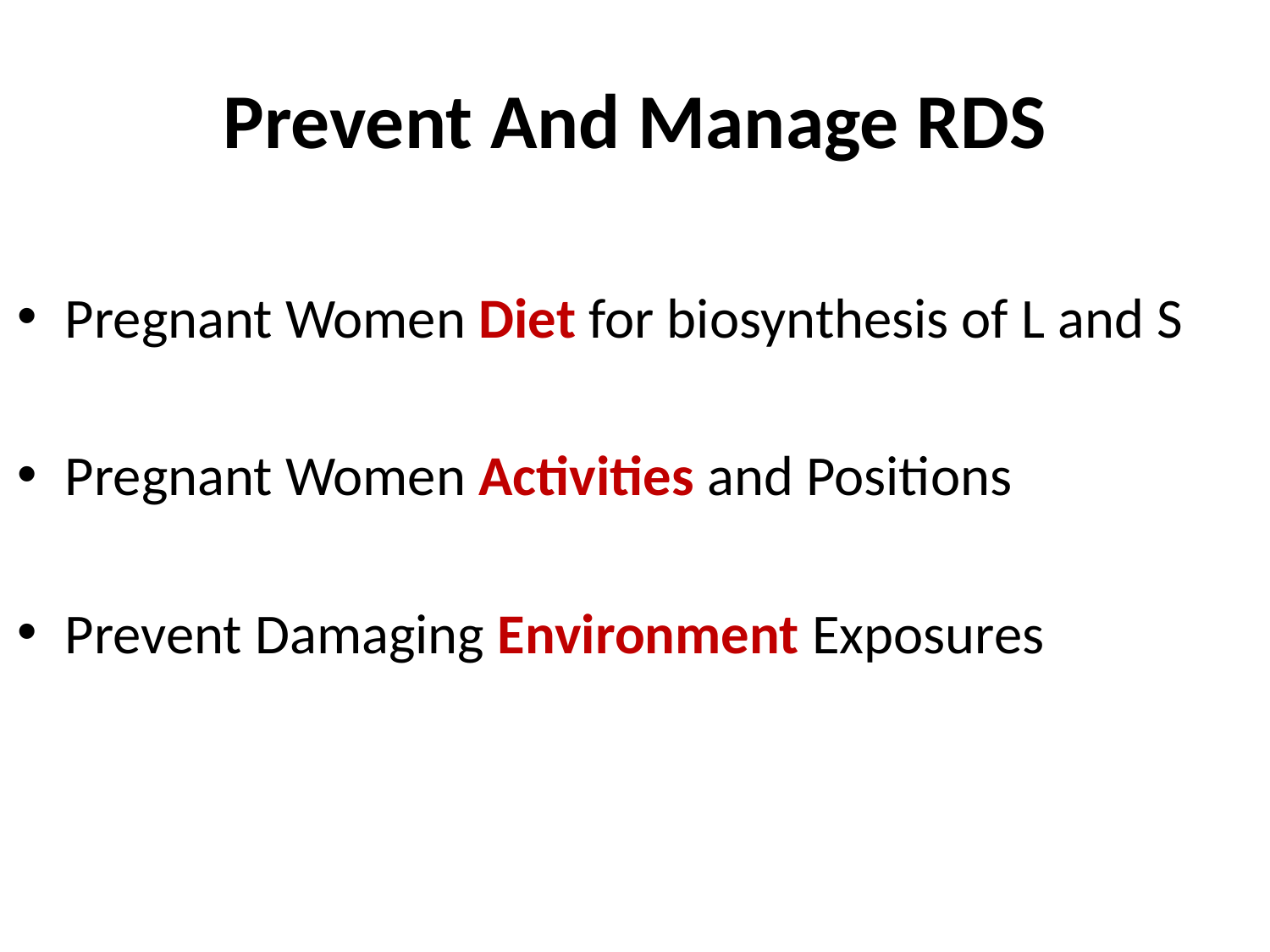

# Prevent And Manage RDS
Pregnant Women Diet for biosynthesis of L and S

Pregnant Women Activities and Positions

Prevent Damaging Environment Exposures